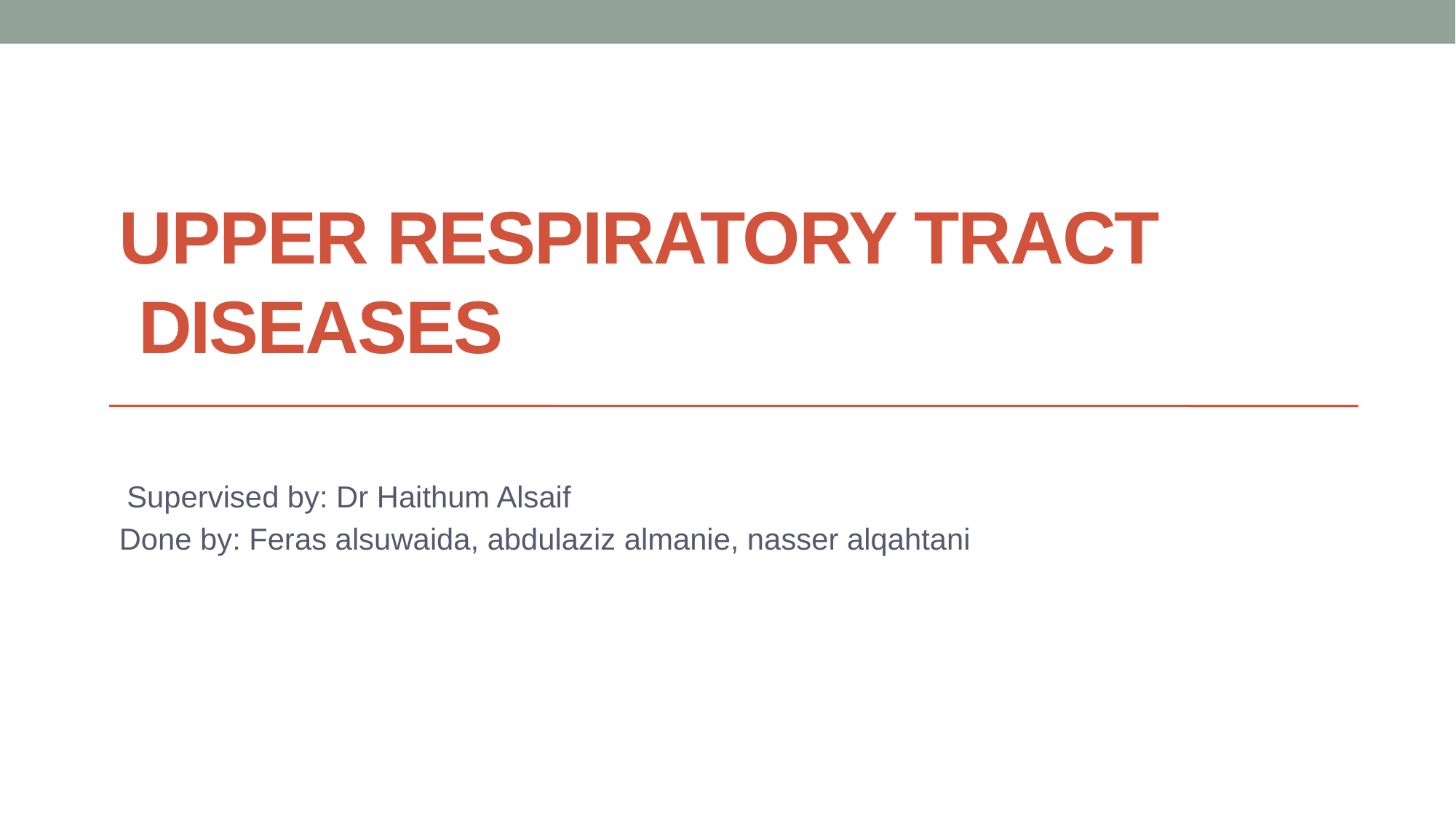

# Upper Respiratory Tract Diseases
Supervised by: Dr Haithum Alsaif
Done by: Feras alsuwaida, abdulaziz almanie, nasser alqahtani